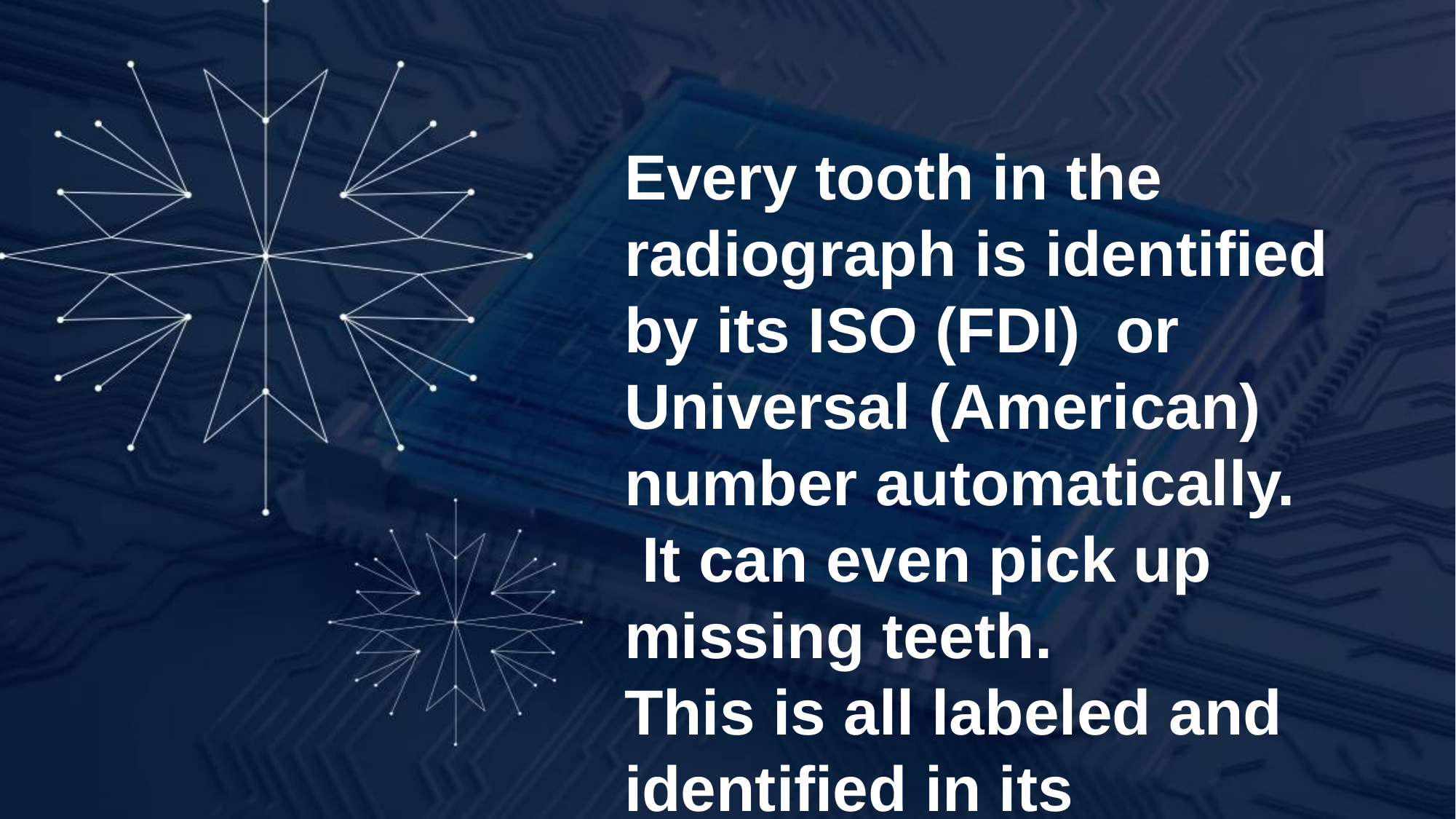

Every tooth in the radiograph is identified by its ISO (FDI)  or Universal (American) number automatically.
 It can even pick up missing teeth.
This is all labeled and identified in its intelligent reporting system.